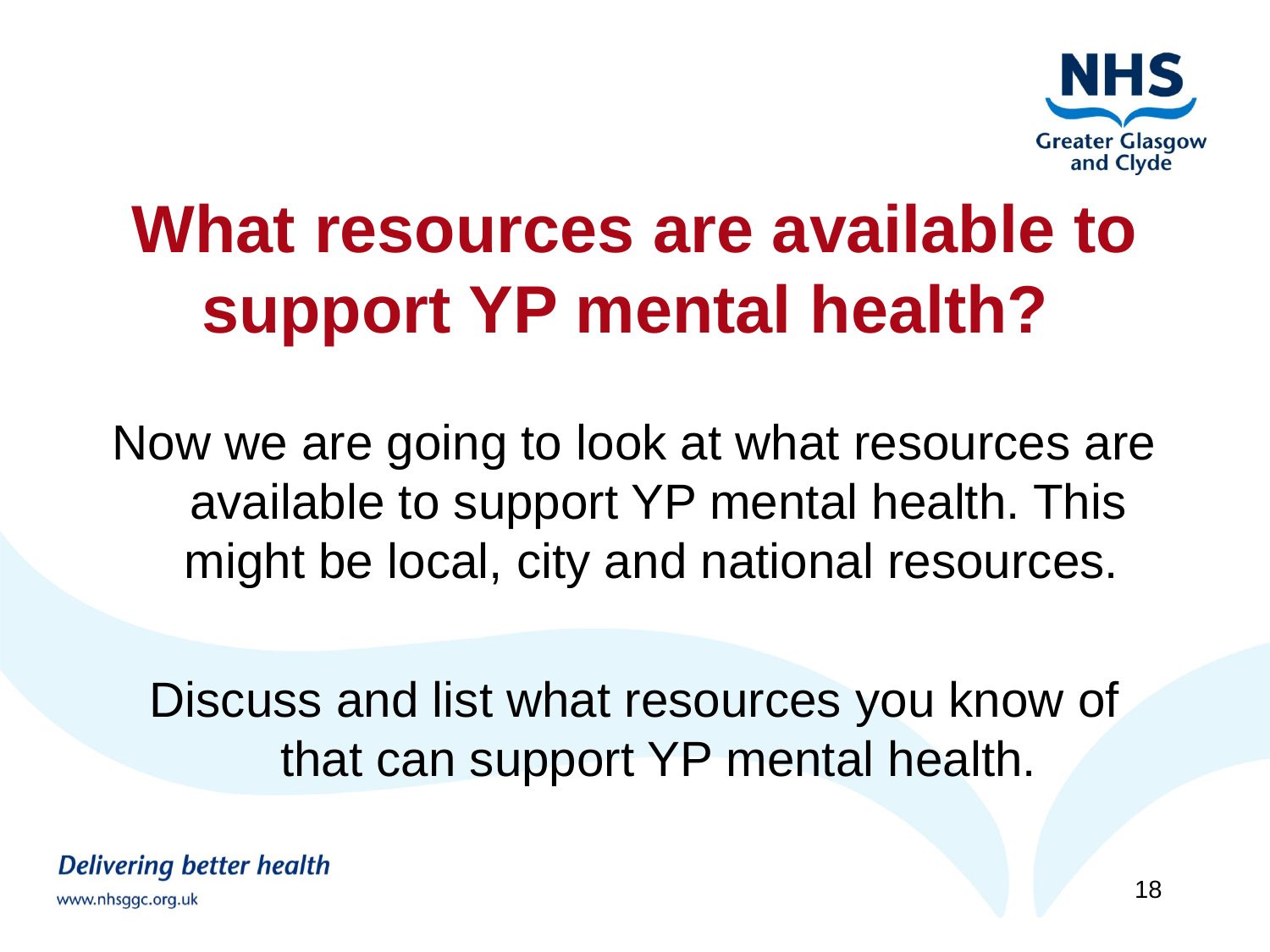

What resources are available to support YP mental health?

Now we are going to look at what resources are available to support YP mental health. This might be local, city and national resources.

Discuss and list what resources you know of that can support YP mental health.
18